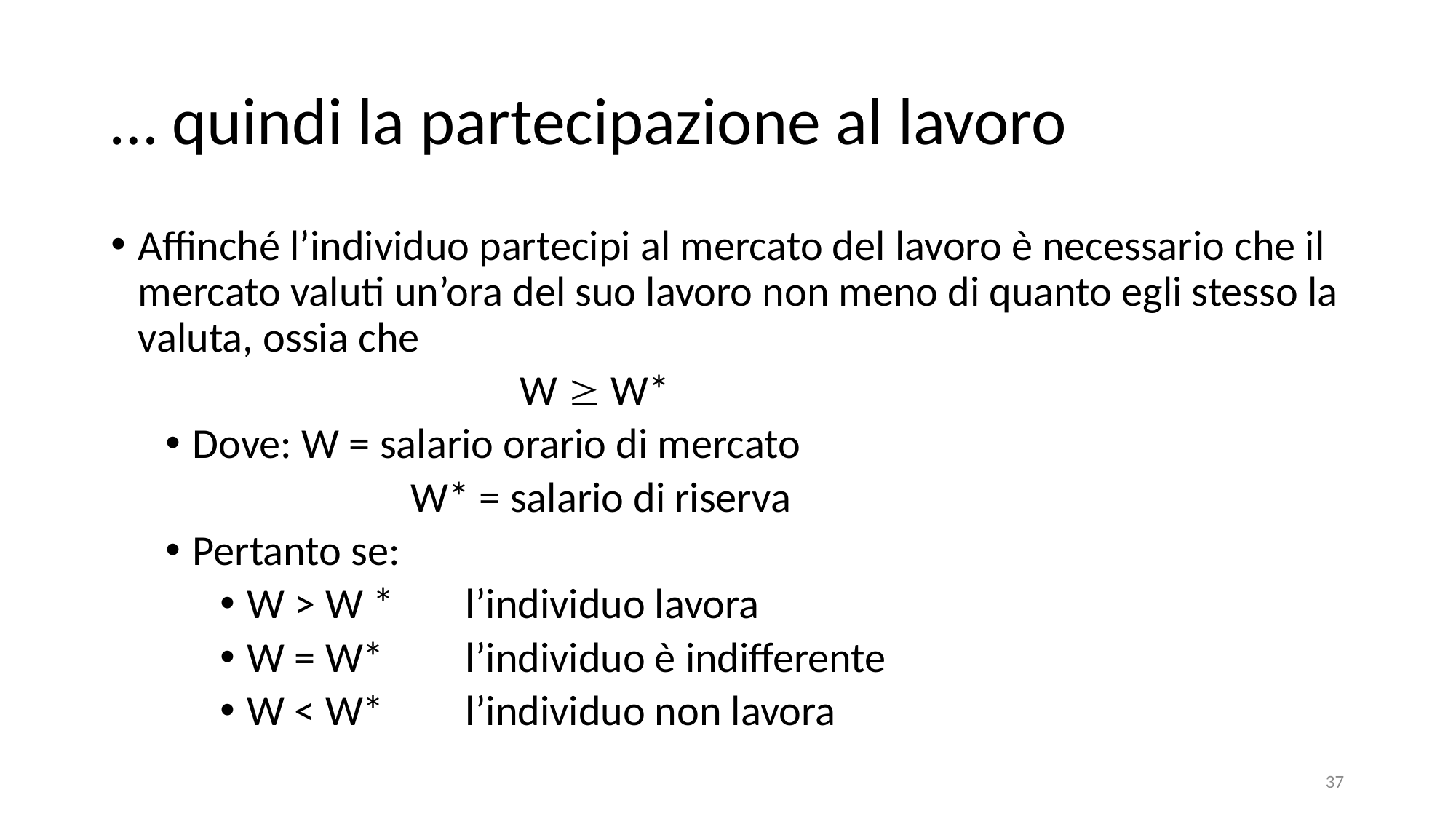

# … quindi la partecipazione al lavoro
Affinché l’individuo partecipi al mercato del lavoro è necessario che il mercato valuti un’ora del suo lavoro non meno di quanto egli stesso la valuta, ossia che
				W ≥ W*
Dove: 	W = salario orario di mercato
			W* = salario di riserva
Pertanto se:
W > W *	l’individuo lavora
W = W*	l’individuo è indifferente
W < W* 	l’individuo non lavora
37